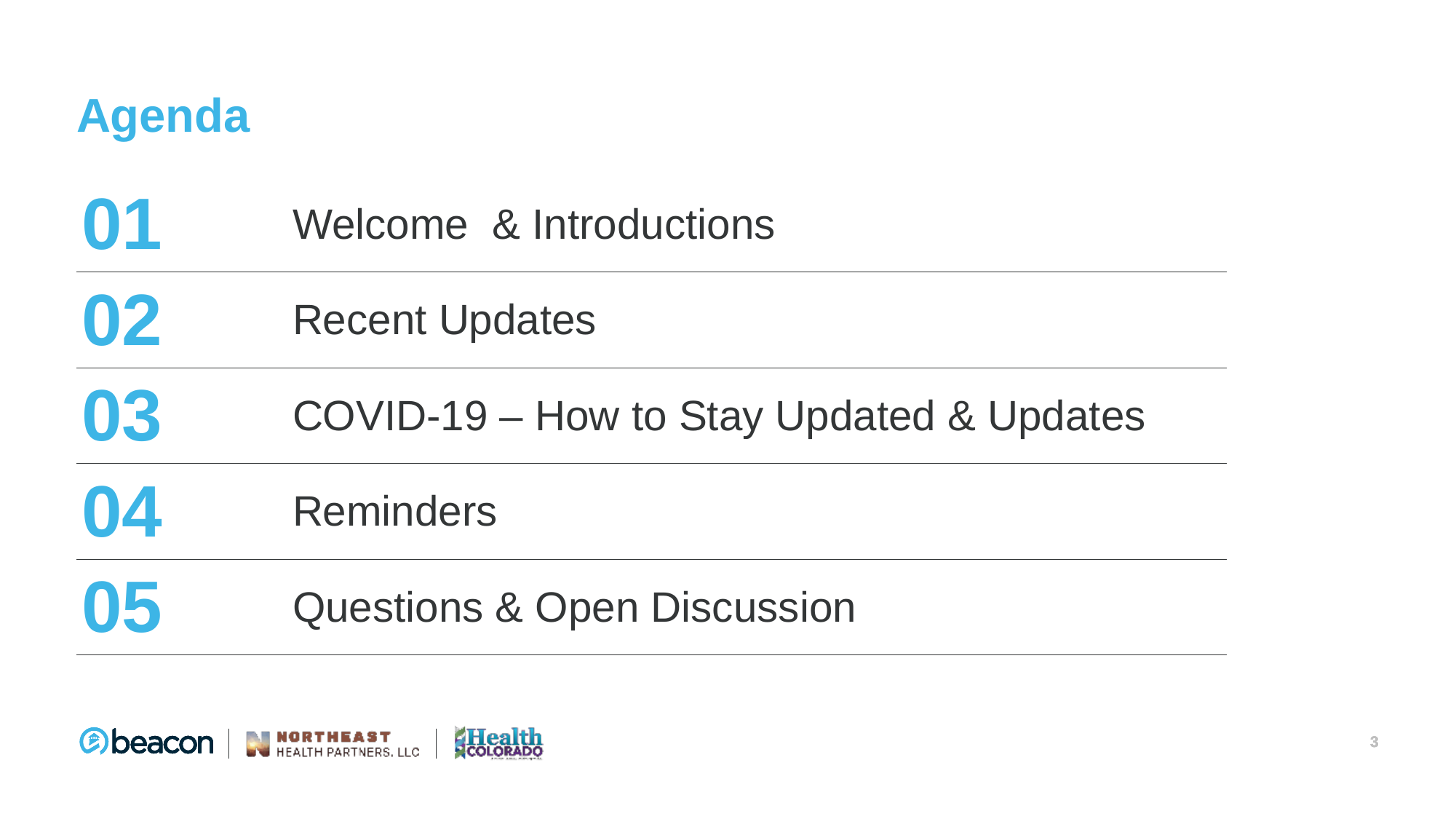

# Agenda
| 01 | Welcome & Introductions |
| --- | --- |
| 02 | Recent Updates |
| 03 | COVID-19 – How to Stay Updated & Updates |
| 04 | Reminders |
| 05 | Questions & Open Discussion |